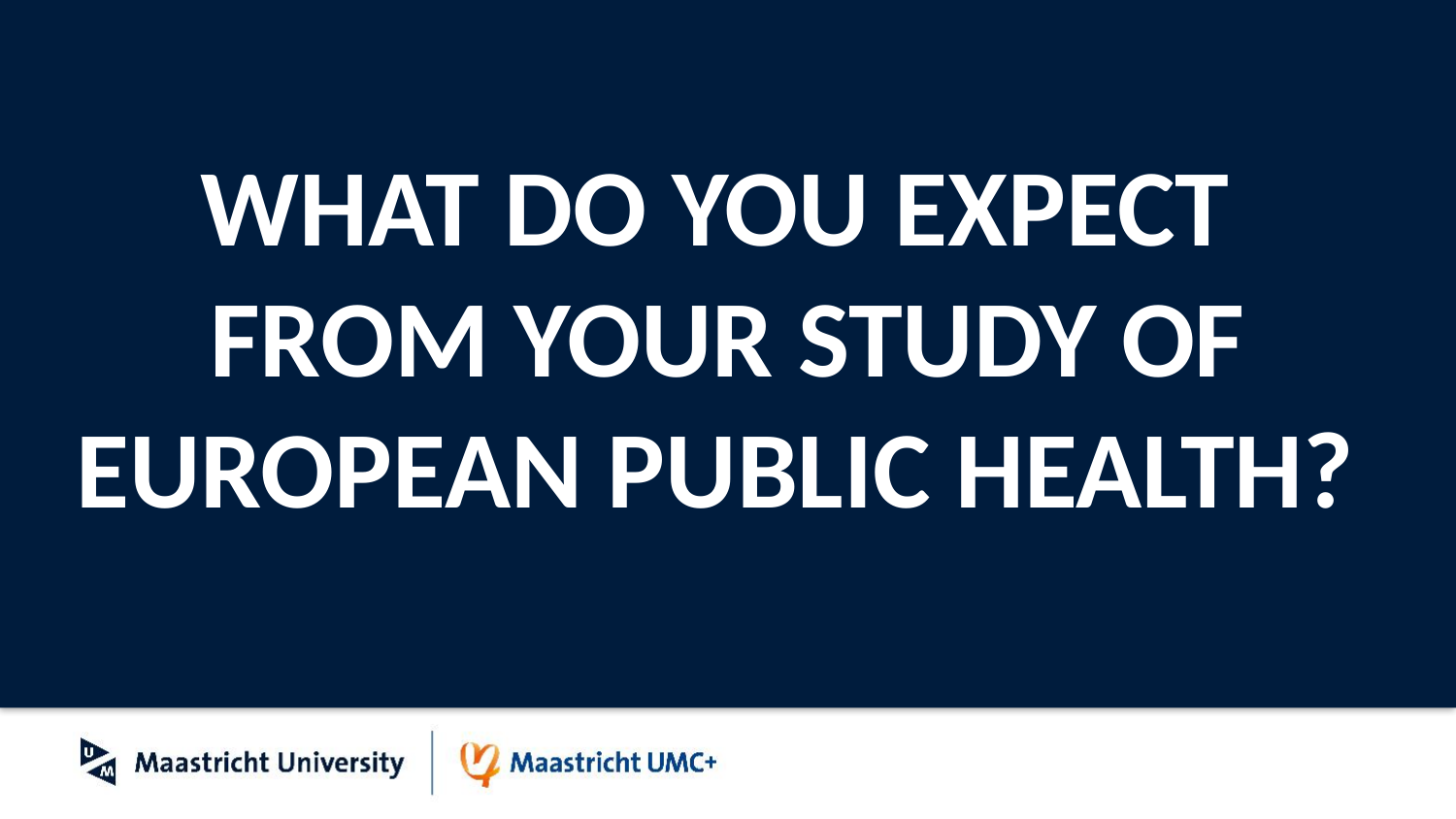

# WHAT DO YOU EXPECT FROM YOUR STUDY OF EUROPEAN PUBLIC HEALTH?